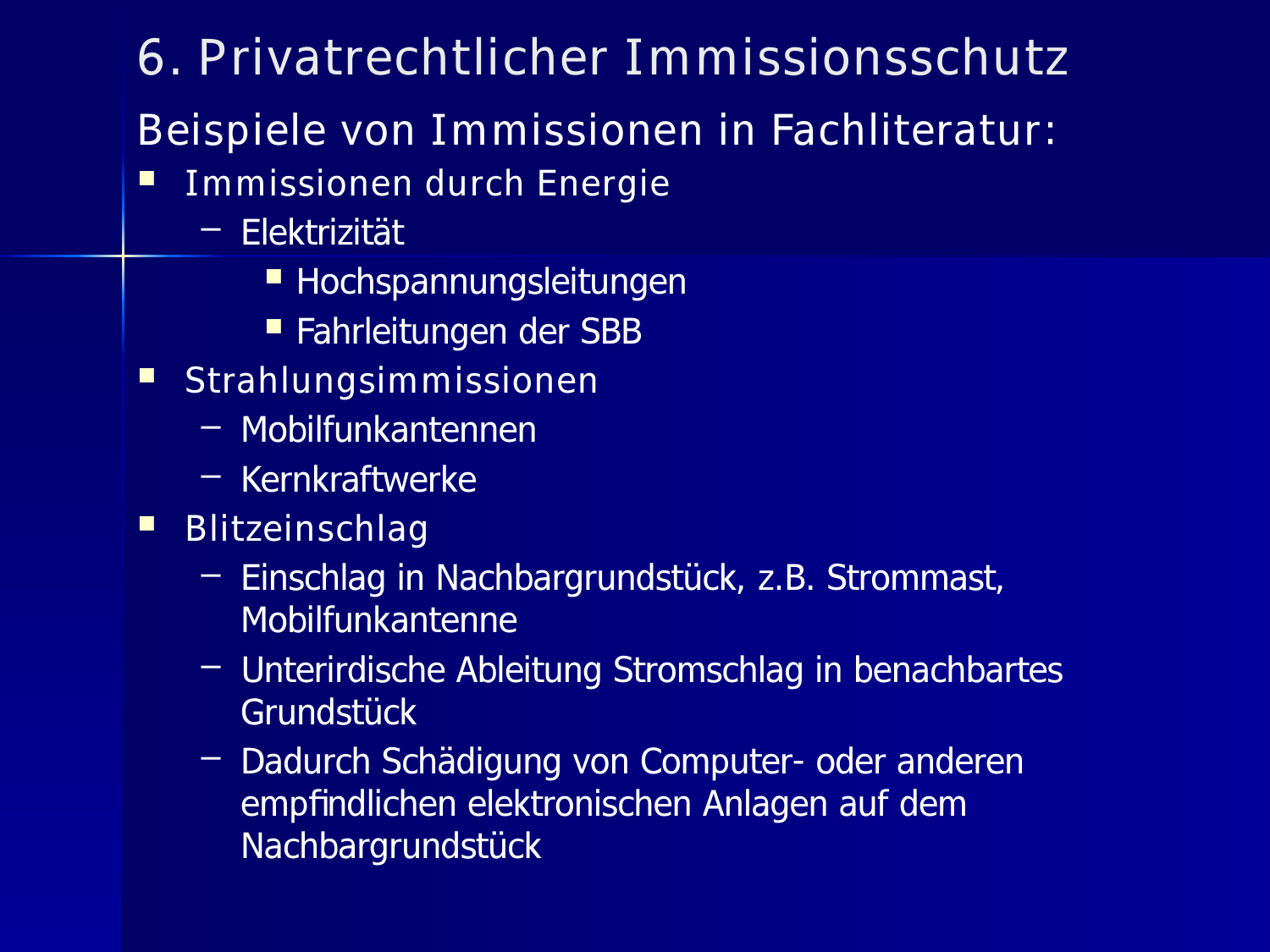

6. Privatrechtlicher Immissionsschutz
Beispiele von Immissionen in Fachliteratur:
Immissionen durch Energie
Elektrizität
Hochspannungsleitungen
Fahrleitungen der SBB
Strahlungsimmissionen
Mobilfunkantennen
Kernkraftwerke
Blitzeinschlag
Einschlag in Nachbargrundstück, z.B. Strommast, Mobilfunkantenne
Unterirdische Ableitung Stromschlag in benachbartes Grundstück
Dadurch Schädigung von Computer- oder anderen empfindlichen elektronischen Anlagen auf dem Nachbargrundstück